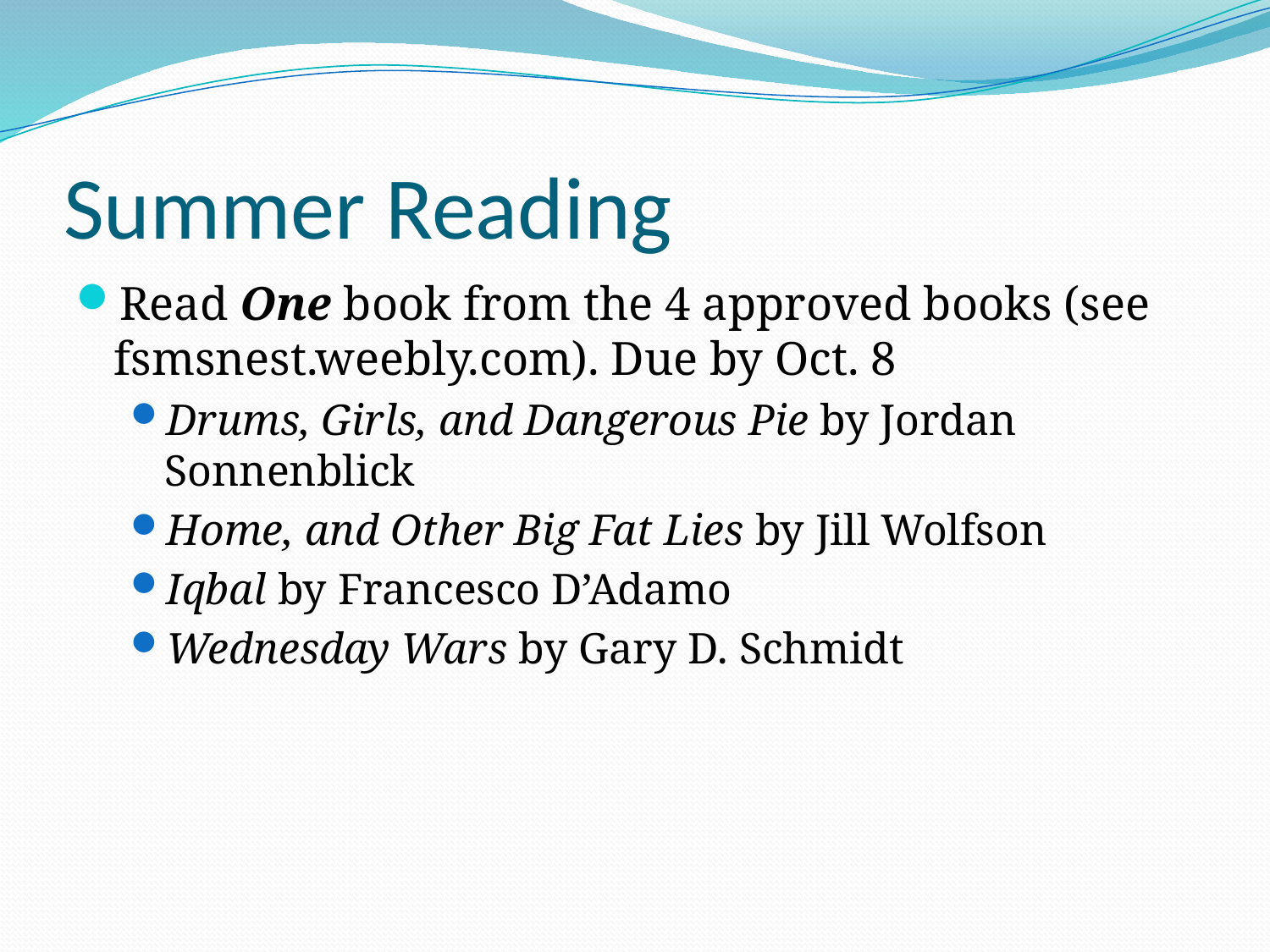

# Summer Reading
Read One book from the 4 approved books (see fsmsnest.weebly.com). Due by Oct. 8
Drums, Girls, and Dangerous Pie by Jordan Sonnenblick
Home, and Other Big Fat Lies by Jill Wolfson
Iqbal by Francesco D’Adamo
Wednesday Wars by Gary D. Schmidt